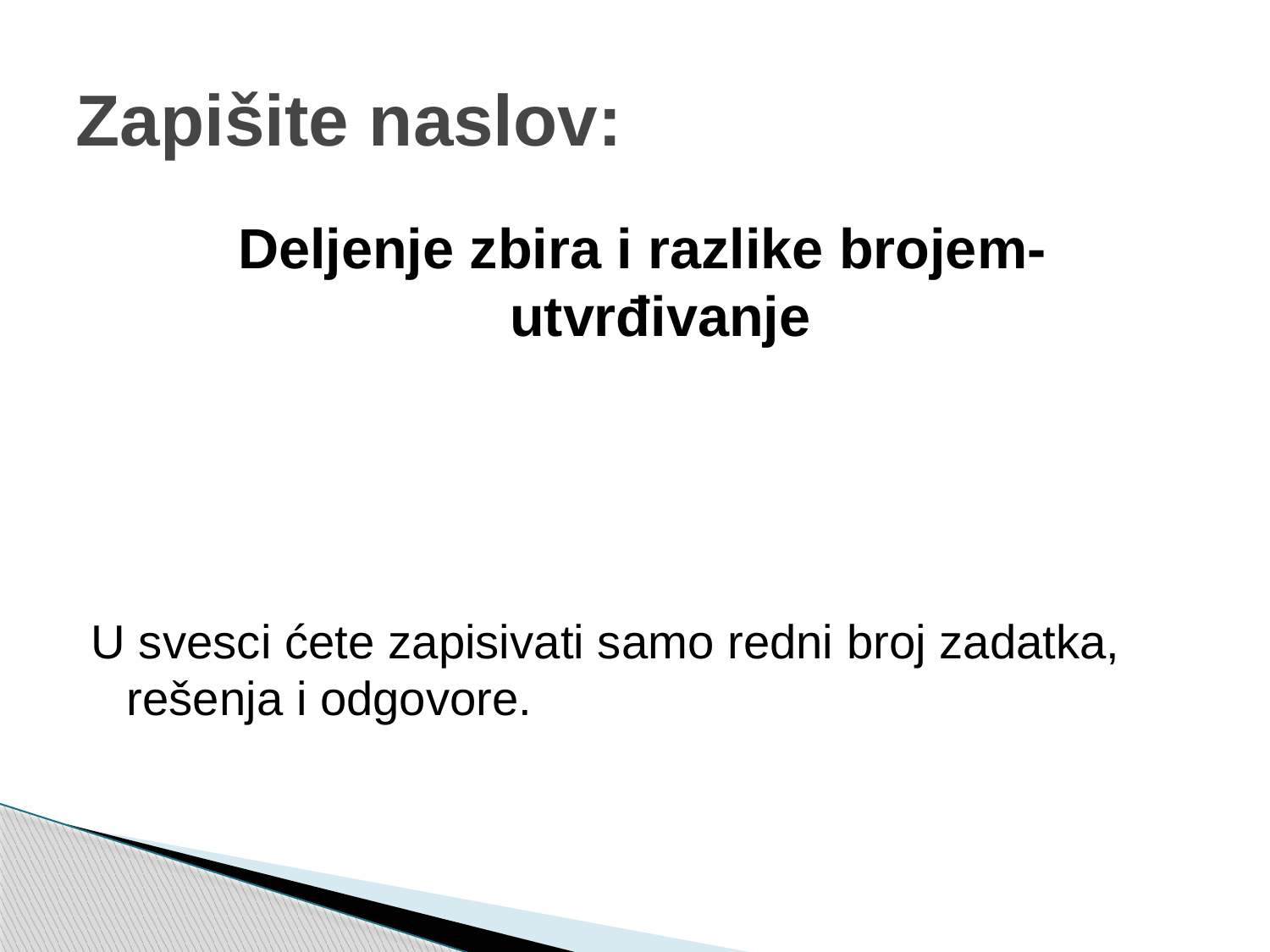

# Zapišite naslov:
Deljenje zbira i razlike brojem-utvrđivanje

U svesci ćete zapisivati samo redni broj zadatka, rešenja i odgovore.